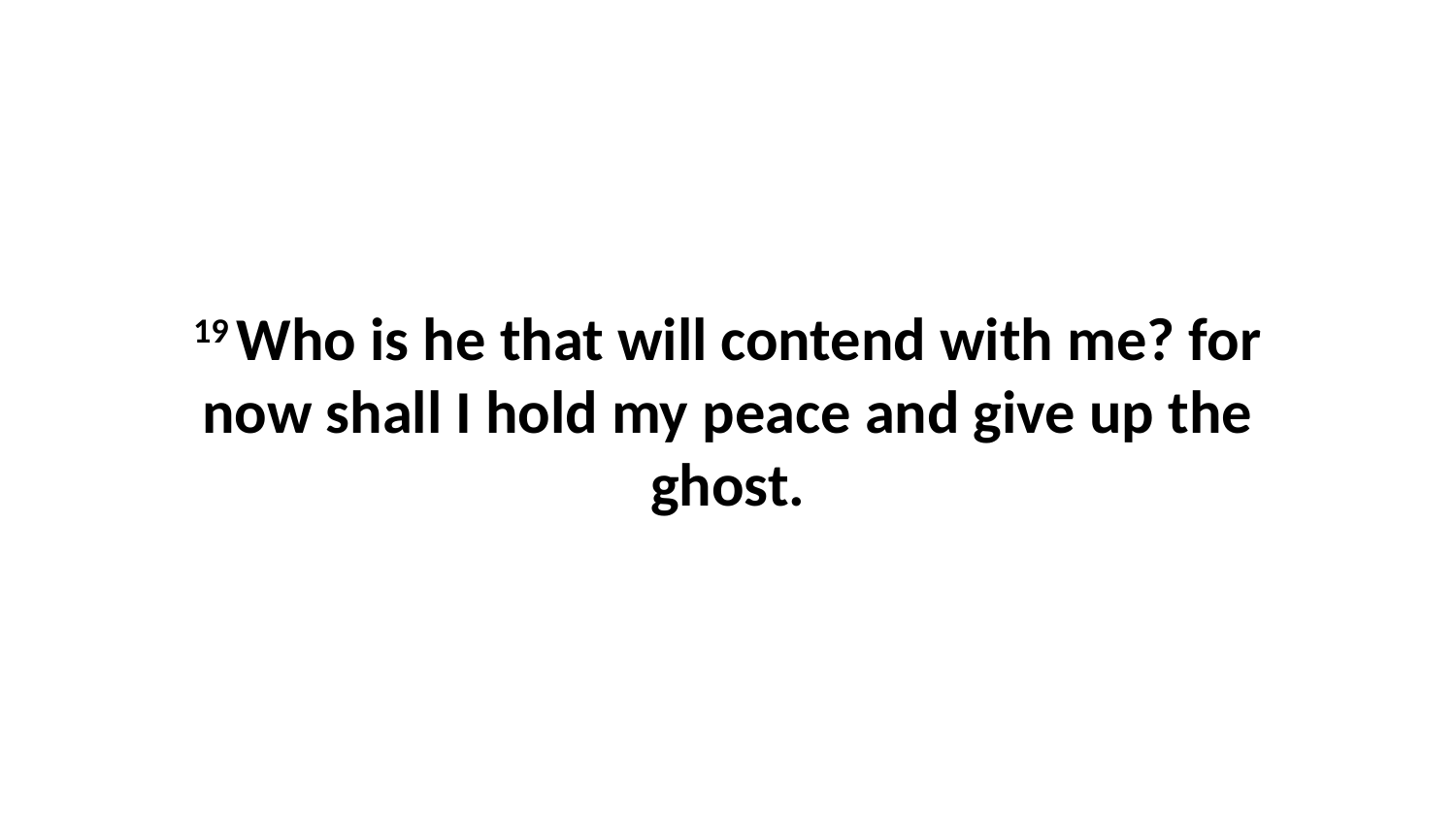

19 Who is he that will contend with me? for now shall I hold my peace and give up the ghost.